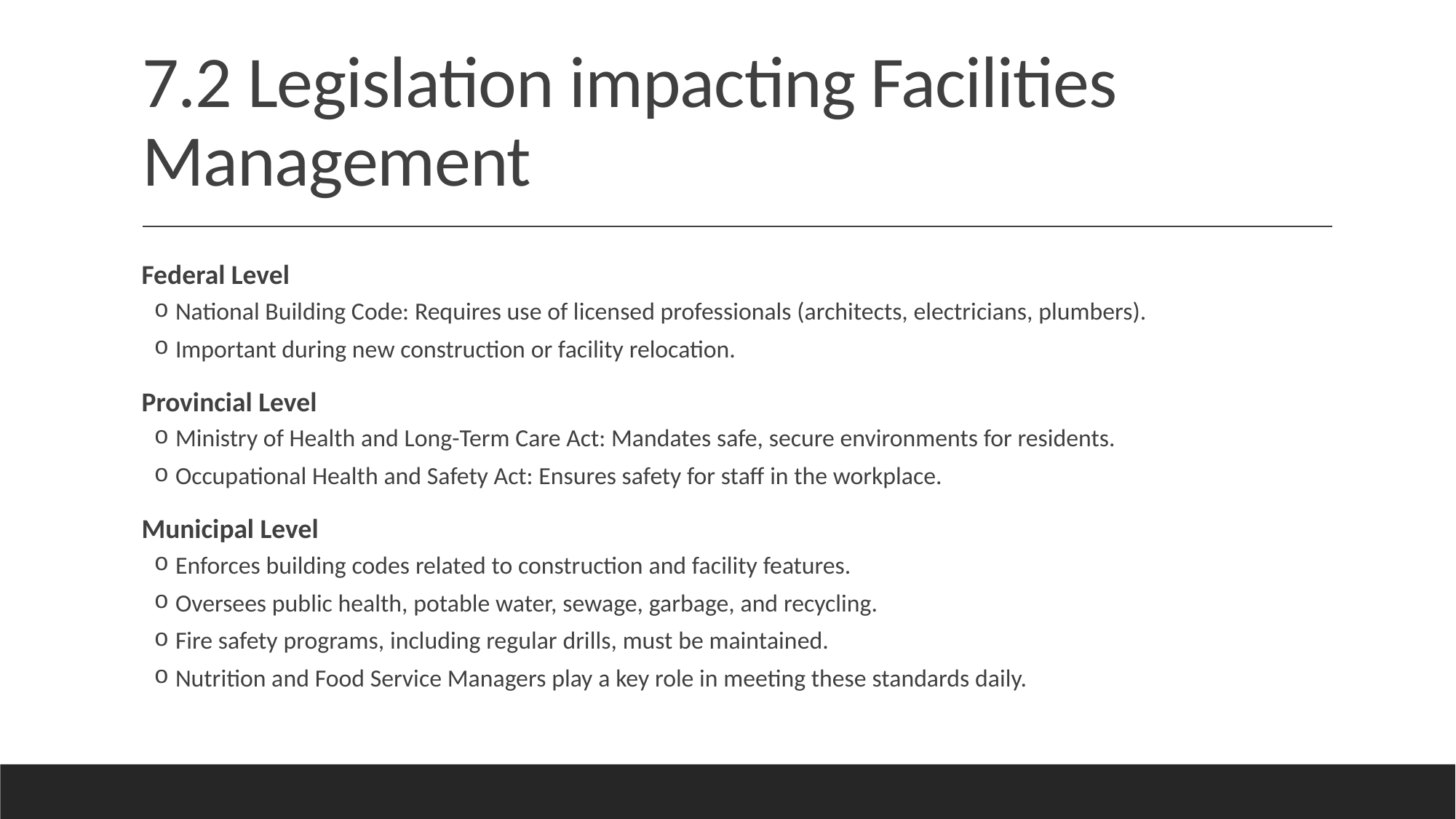

# 7.2 Legislation impacting Facilities Management
Federal Level
National Building Code: Requires use of licensed professionals (architects, electricians, plumbers).
Important during new construction or facility relocation.
Provincial Level
Ministry of Health and Long-Term Care Act: Mandates safe, secure environments for residents.
Occupational Health and Safety Act: Ensures safety for staff in the workplace.
Municipal Level
Enforces building codes related to construction and facility features.
Oversees public health, potable water, sewage, garbage, and recycling.
Fire safety programs, including regular drills, must be maintained.
Nutrition and Food Service Managers play a key role in meeting these standards daily.